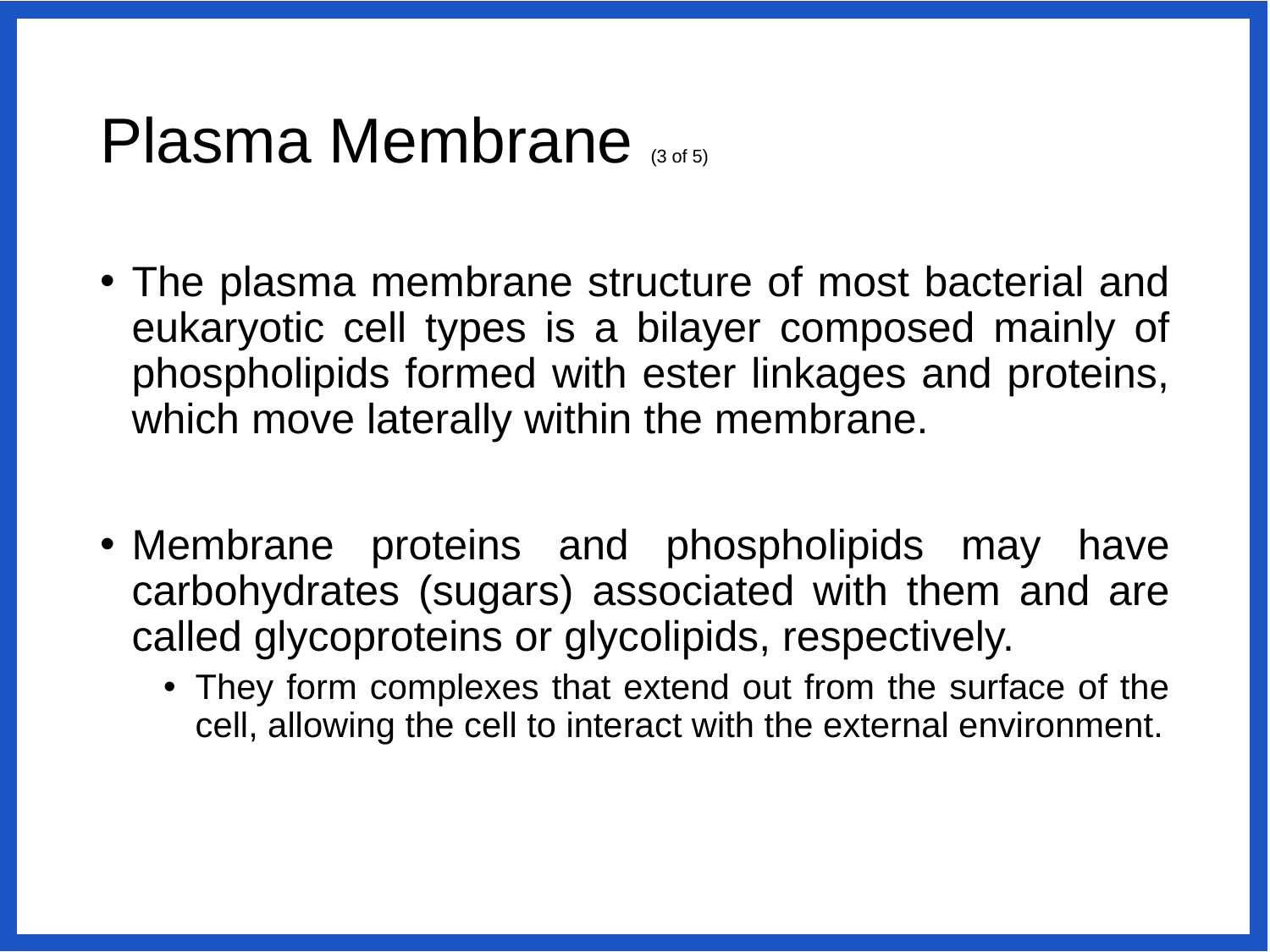

# Plasma Membrane (3 of 5)
The plasma membrane structure of most bacterial and eukaryotic cell types is a bilayer composed mainly of phospholipids formed with ester linkages and proteins, which move laterally within the membrane.

Membrane proteins and phospholipids may have carbohydrates (sugars) associated with them and are called glycoproteins or glycolipids, respectively.
They form complexes that extend out from the surface of the cell, allowing the cell to interact with the external environment.